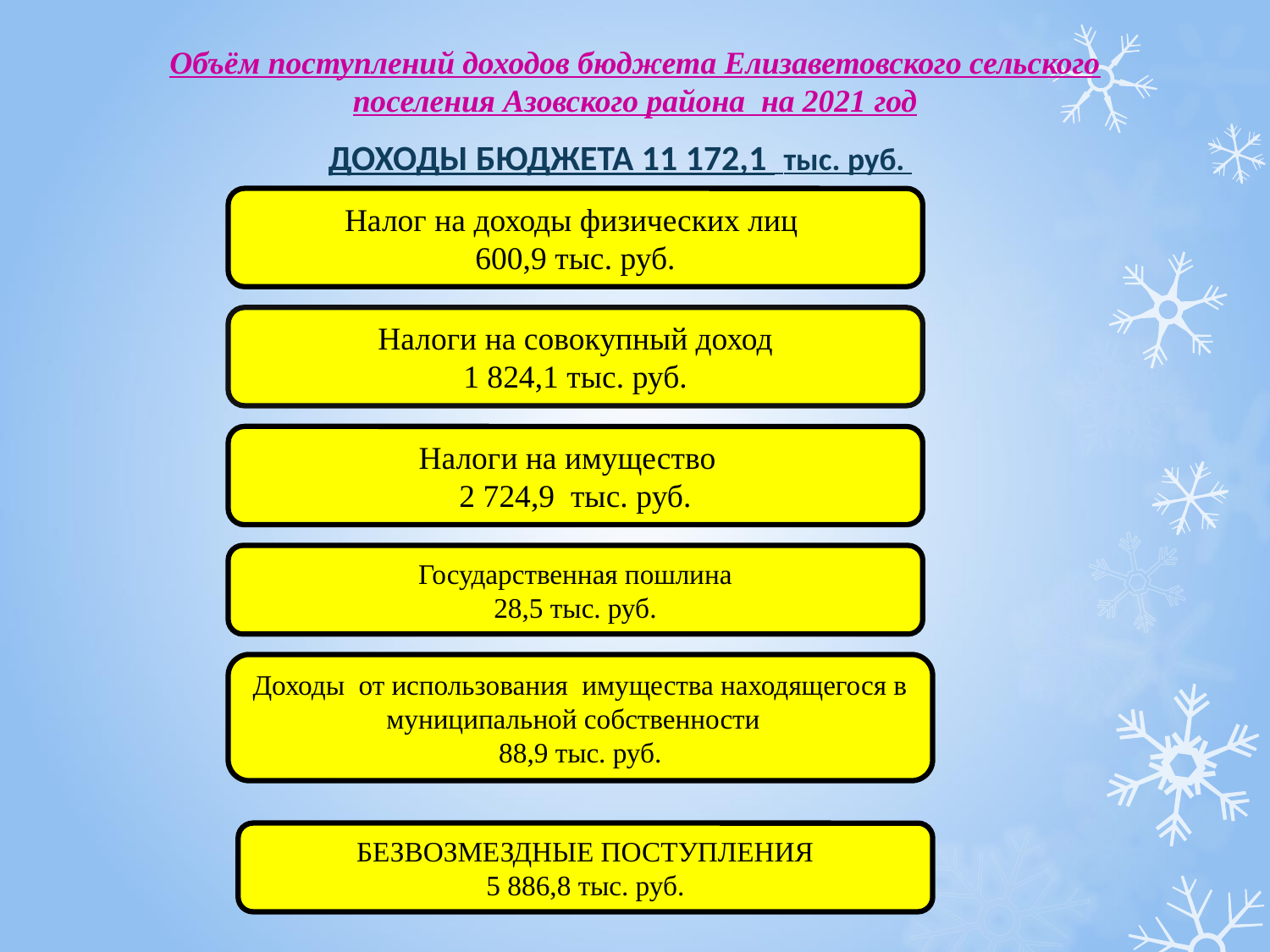

Объём поступлений доходов бюджета Елизаветовского сельского поселения Азовского района  на 2021 год
ДОХОДЫ БЮДЖЕТА 11 172,1  тыс. руб.
Налог на доходы физических лиц
600,9 тыс. руб.
Налоги на совокупный доход
1 824,1 тыс. руб.
Налоги на имущество
2 724,9  тыс. руб.
Государственная пошлина
28,5 тыс. руб.
Доходы  от использования  имущества находящегося в муниципальной собственности
88,9 тыс. руб.
БЕЗВОЗМЕЗДНЫЕ ПОСТУПЛЕНИЯ
5 886,8 тыс. руб.